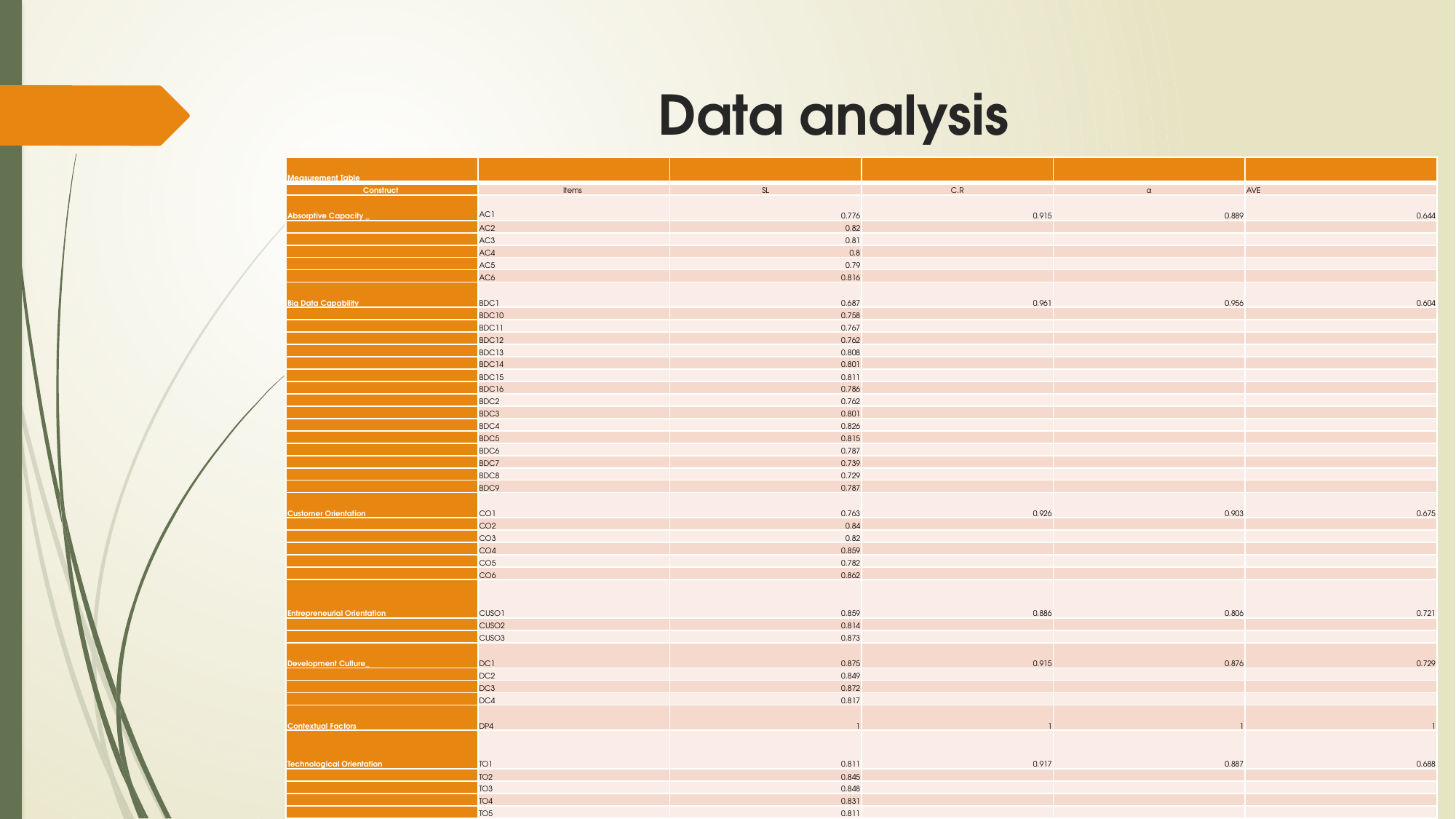

ANOVA TABLE
# Data analysis
| Measurement Table |  |  |  |  |  |
| --- | --- | --- | --- | --- | --- |
| Construct | Items | SL | C.R | α | AVE |
| Absorptive Capacity \_ | ﻿AC1 | 0.776 | 0.915 | 0.889 | 0.644 |
|  | AC2 | 0.82 |  |  |  |
|  | AC3 | 0.81 |  |  |  |
|  | AC4 | 0.8 |  |  |  |
|  | AC5 | 0.79 |  |  |  |
|  | AC6 | 0.816 |  |  |  |
| Big Data Capability | BDC1 | 0.687 | 0.961 | 0.956 | 0.604 |
|  | BDC10 | 0.758 |  |  |  |
|  | BDC11 | 0.767 |  |  |  |
|  | BDC12 | 0.762 |  |  |  |
|  | BDC13 | 0.808 |  |  |  |
|  | BDC14 | 0.801 |  |  |  |
|  | BDC15 | 0.811 |  |  |  |
|  | BDC16 | 0.786 |  |  |  |
|  | BDC2 | 0.762 |  |  |  |
|  | BDC3 | 0.801 |  |  |  |
|  | BDC4 | 0.826 |  |  |  |
|  | BDC5 | 0.815 |  |  |  |
|  | BDC6 | 0.787 |  |  |  |
|  | BDC7 | 0.739 |  |  |  |
|  | BDC8 | 0.729 |  |  |  |
|  | BDC9 | 0.787 |  |  |  |
| Customer Orientation | CO1 | 0.763 | 0.926 | 0.903 | 0.675 |
|  | CO2 | 0.84 |  |  |  |
|  | CO3 | 0.82 |  |  |  |
|  | CO4 | 0.859 |  |  |  |
|  | CO5 | 0.782 |  |  |  |
|  | CO6 | 0.862 |  |  |  |
| Entrepreneurial Orientation | CUSO1 | 0.859 | 0.886 | 0.806 | 0.721 |
|  | CUSO2 | 0.814 |  |  |  |
|  | CUSO3 | 0.873 |  |  |  |
| Development Culture\_ | DC1 | 0.875 | 0.915 | 0.876 | 0.729 |
|  | DC2 | 0.849 |  |  |  |
|  | DC3 | 0.872 |  |  |  |
|  | DC4 | 0.817 |  |  |  |
| Contextual Factors | DP4 | 1 | 1 | 1 | 1 |
| Technological Orientation | TO1 | 0.811 | 0.917 | 0.887 | 0.688 |
|  | TO2 | 0.845 |  |  |  |
|  | TO3 | 0.848 |  |  |  |
|  | TO4 | 0.831 |  |  |  |
|  | TO5 | 0.811 |  |  |  |